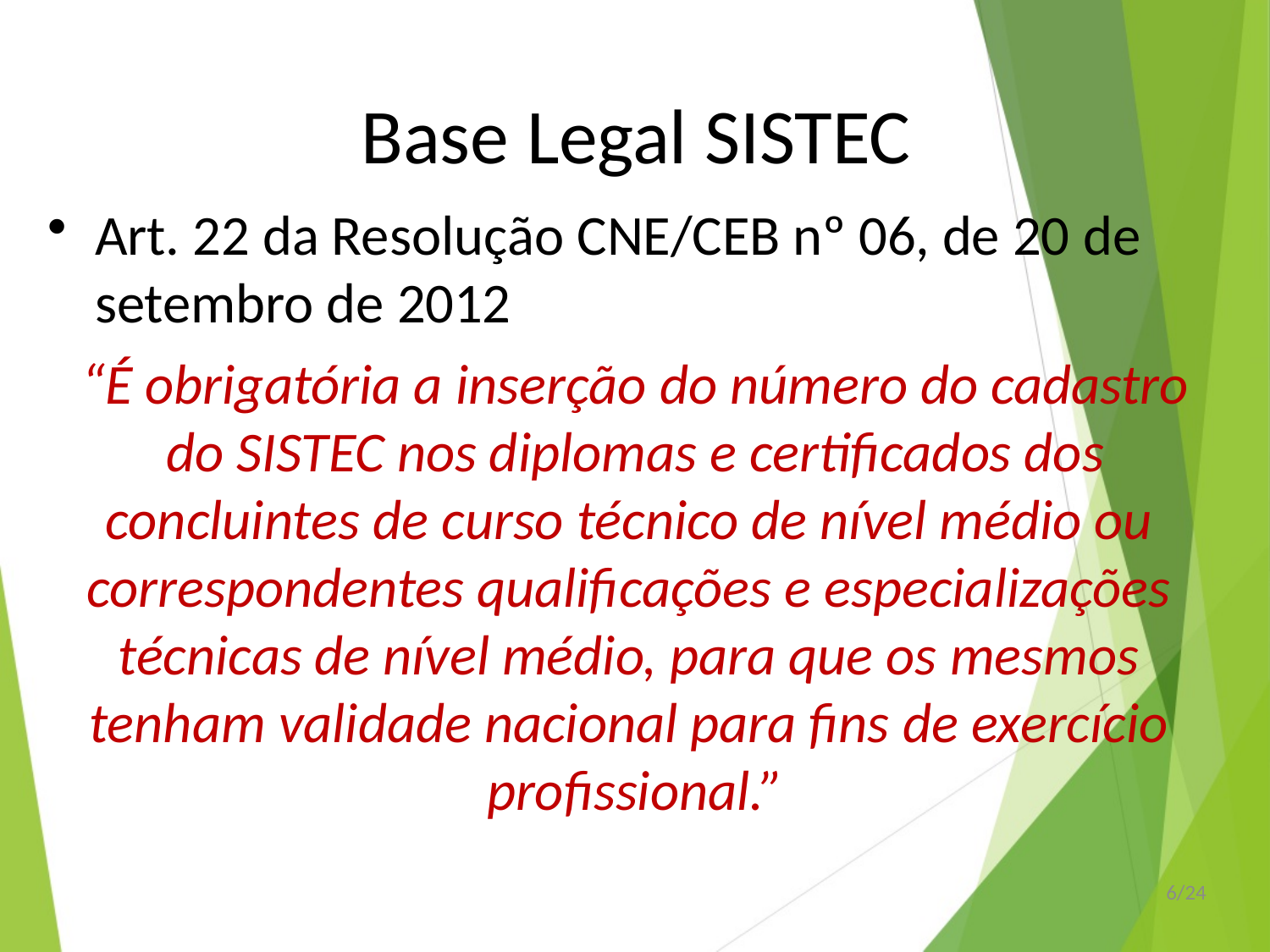

# Base Legal SISTEC
Art. 22 da Resolução CNE/CEB nº 06, de 20 de
setembro de 2012
“É obrigatória a inserção do número do cadastro  do SISTEC nos diplomas e certificados dos  concluintes de curso técnico de nível médio ou  correspondentes qualificações e especializações  técnicas de nível médio, para que os mesmos  tenham validade nacional para fins de exercício  profissional.”
6/24